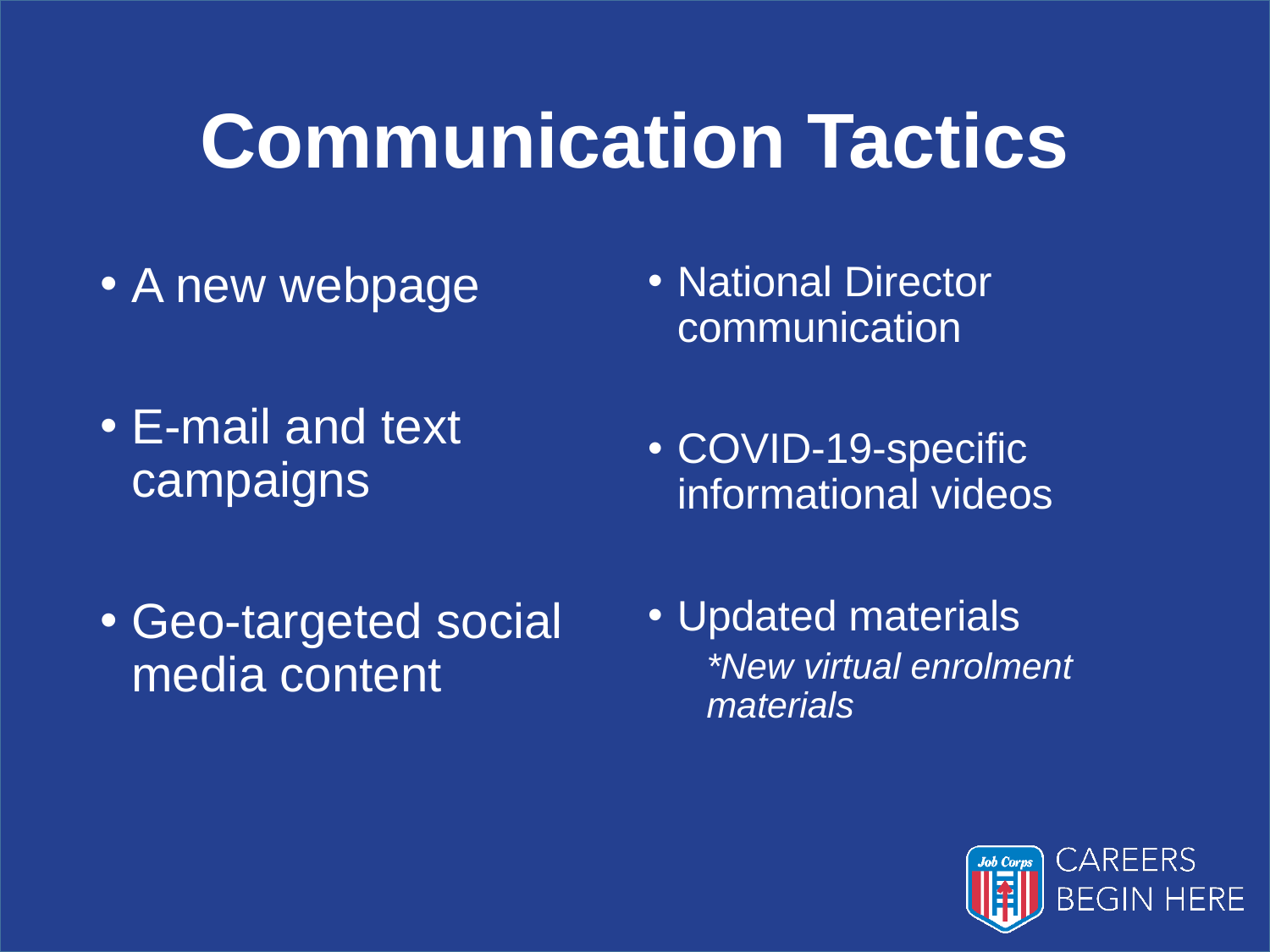

# Communication Tactics
A new webpage

E-mail and text campaigns

Geo-targeted social media content

National Director communication

COVID-19-specific informational videos

Updated materials
*New virtual enrolment materials